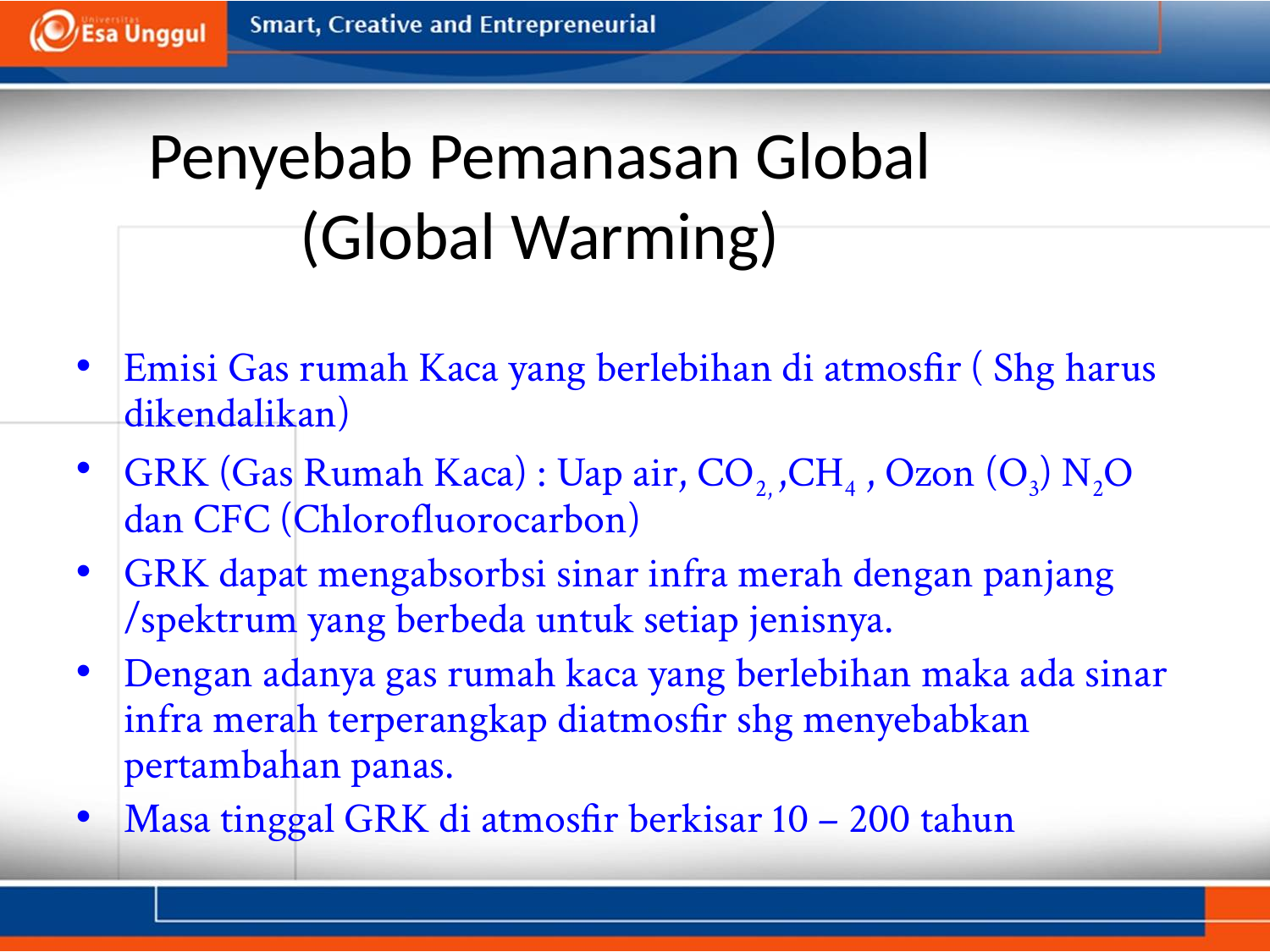

# Penyebab Pemanasan Global (Global Warming)
Emisi Gas rumah Kaca yang berlebihan di atmosfir ( Shg harus dikendalikan)
GRK (Gas Rumah Kaca) : Uap air, CO2, ,CH4 , Ozon (O3) N2O dan CFC (Chlorofluorocarbon)
GRK dapat mengabsorbsi sinar infra merah dengan panjang /spektrum yang berbeda untuk setiap jenisnya.
Dengan adanya gas rumah kaca yang berlebihan maka ada sinar infra merah terperangkap diatmosfir shg menyebabkan pertambahan panas.
Masa tinggal GRK di atmosfir berkisar 10 – 200 tahun